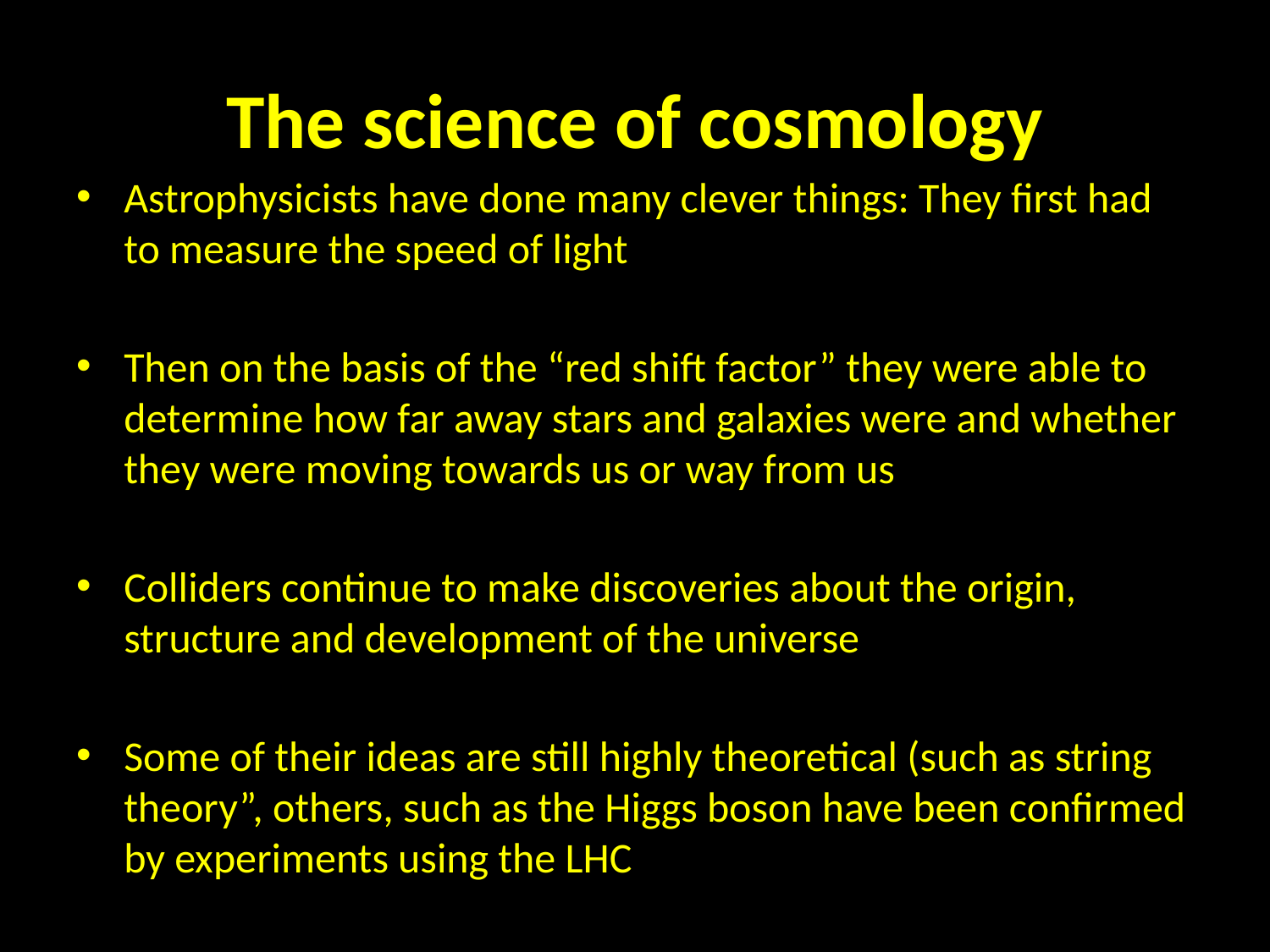

# The science of cosmology
Astrophysicists have done many clever things: They first had to measure the speed of light

Then on the basis of the “red shift factor” they were able to determine how far away stars and galaxies were and whether they were moving towards us or way from us

Colliders continue to make discoveries about the origin, structure and development of the universe

Some of their ideas are still highly theoretical (such as string theory”, others, such as the Higgs boson have been confirmed by experiments using the LHC